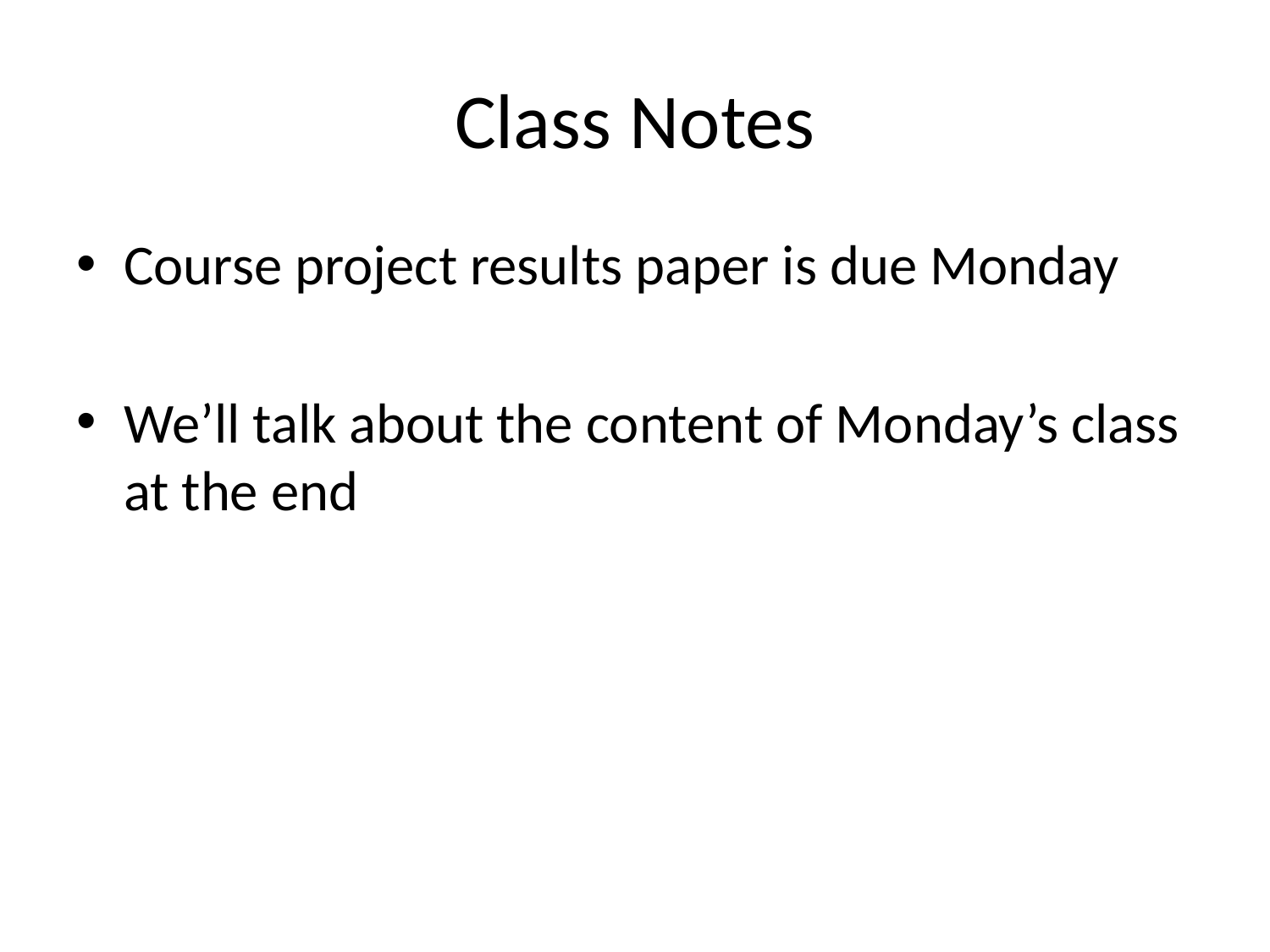

# Class Notes
Course project results paper is due Monday

We’ll talk about the content of Monday’s class at the end